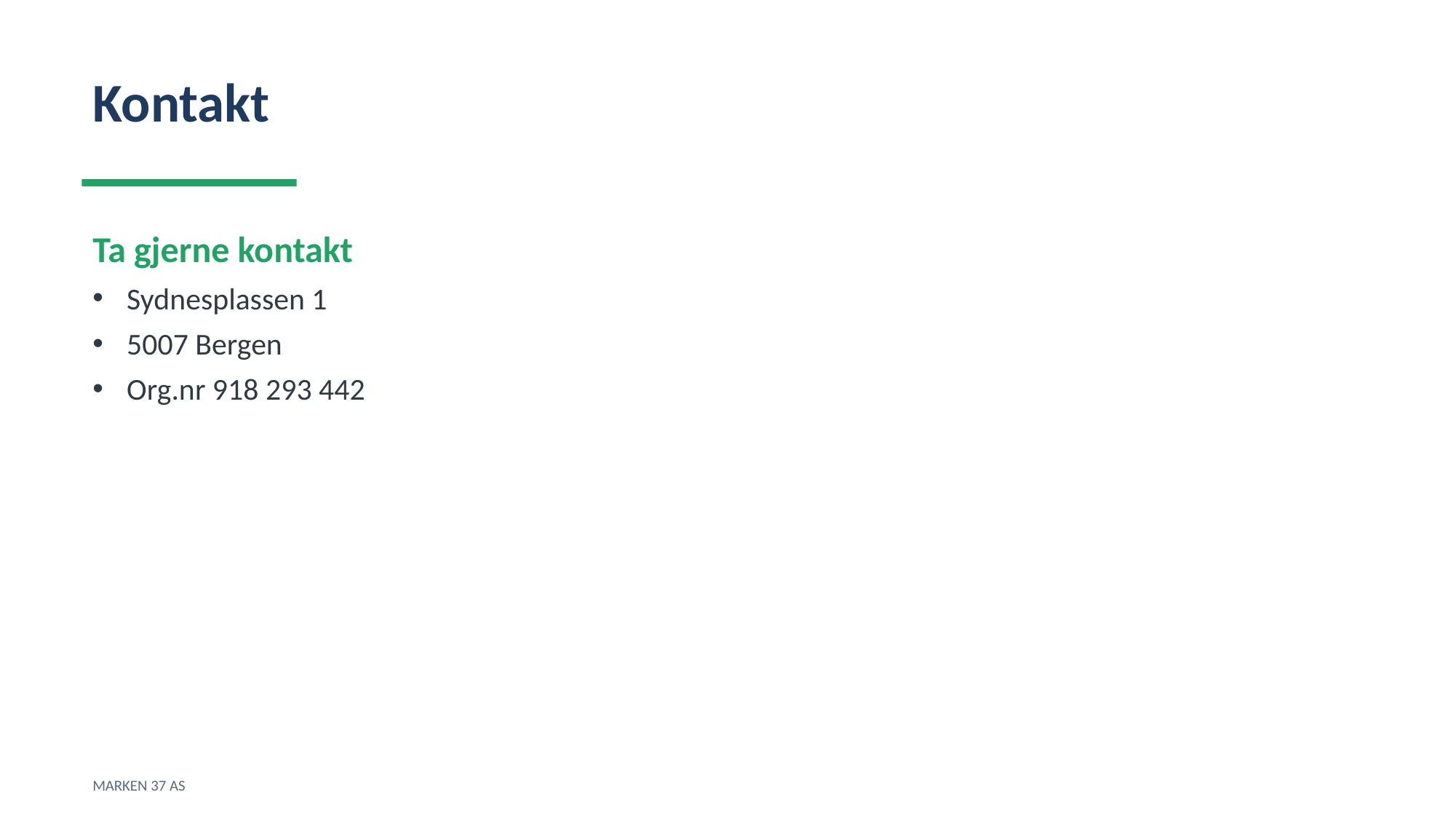

Kontakt

Ta gjerne kontakt
Sydnesplassen 1
5007 Bergen
Org.nr 918 293 442
MARKEN 37 AS